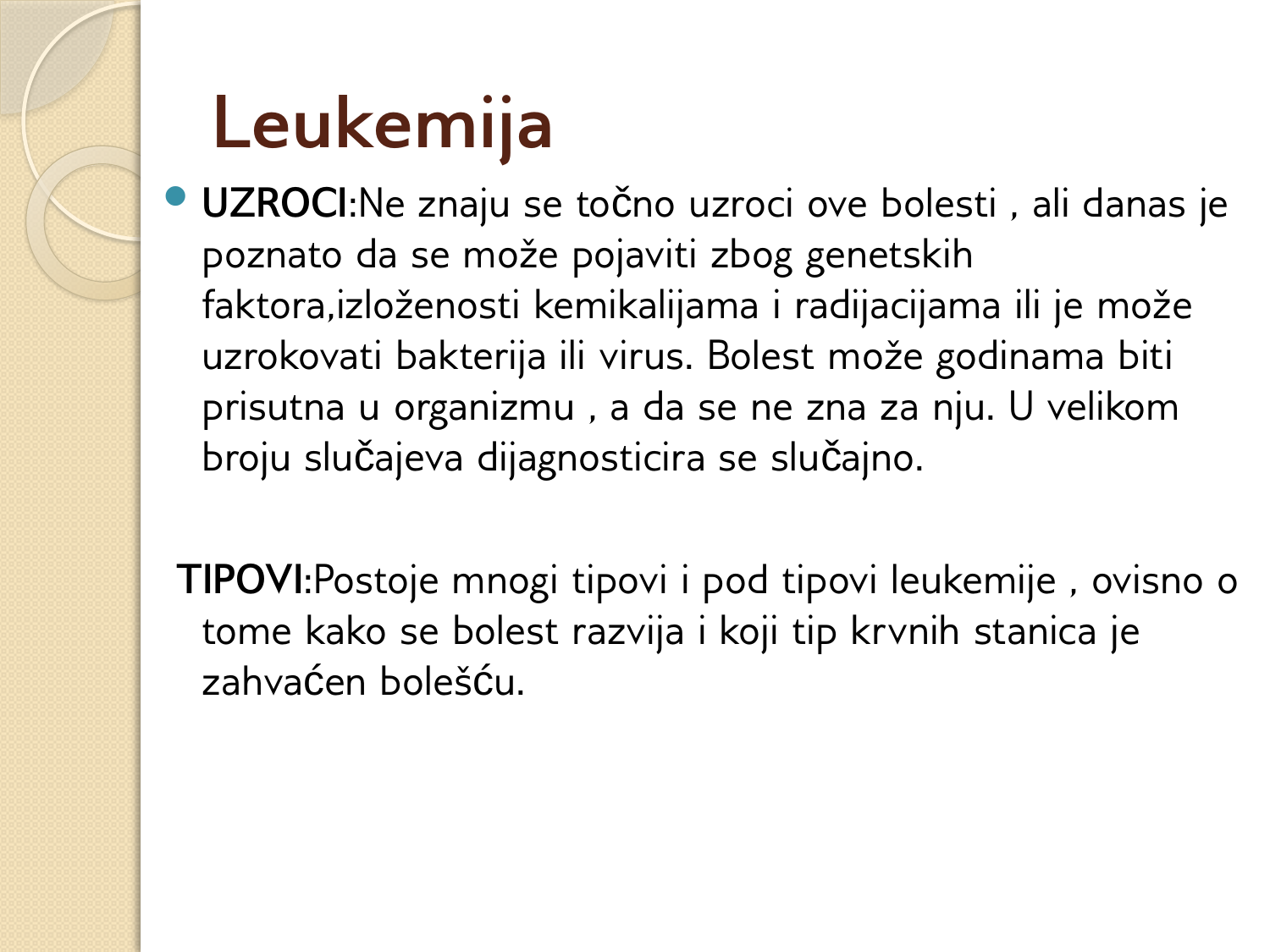

# Leukemija
UZROCI:Ne znaju se točno uzroci ove bolesti , ali danas je poznato da se može pojaviti zbog genetskih  faktora,izloženosti kemikalijama i radijacijama ili je može uzrokovati bakterija ili virus. Bolest može godinama biti prisutna u organizmu , a da se ne zna za nju. U velikom broju slučajeva dijagnosticira se slučajno.

 TIPOVI:Postoje mnogi tipovi i pod tipovi leukemije , ovisno o tome kako se bolest razvija i koji tip krvnih stanica je zahvaćen bolešću.